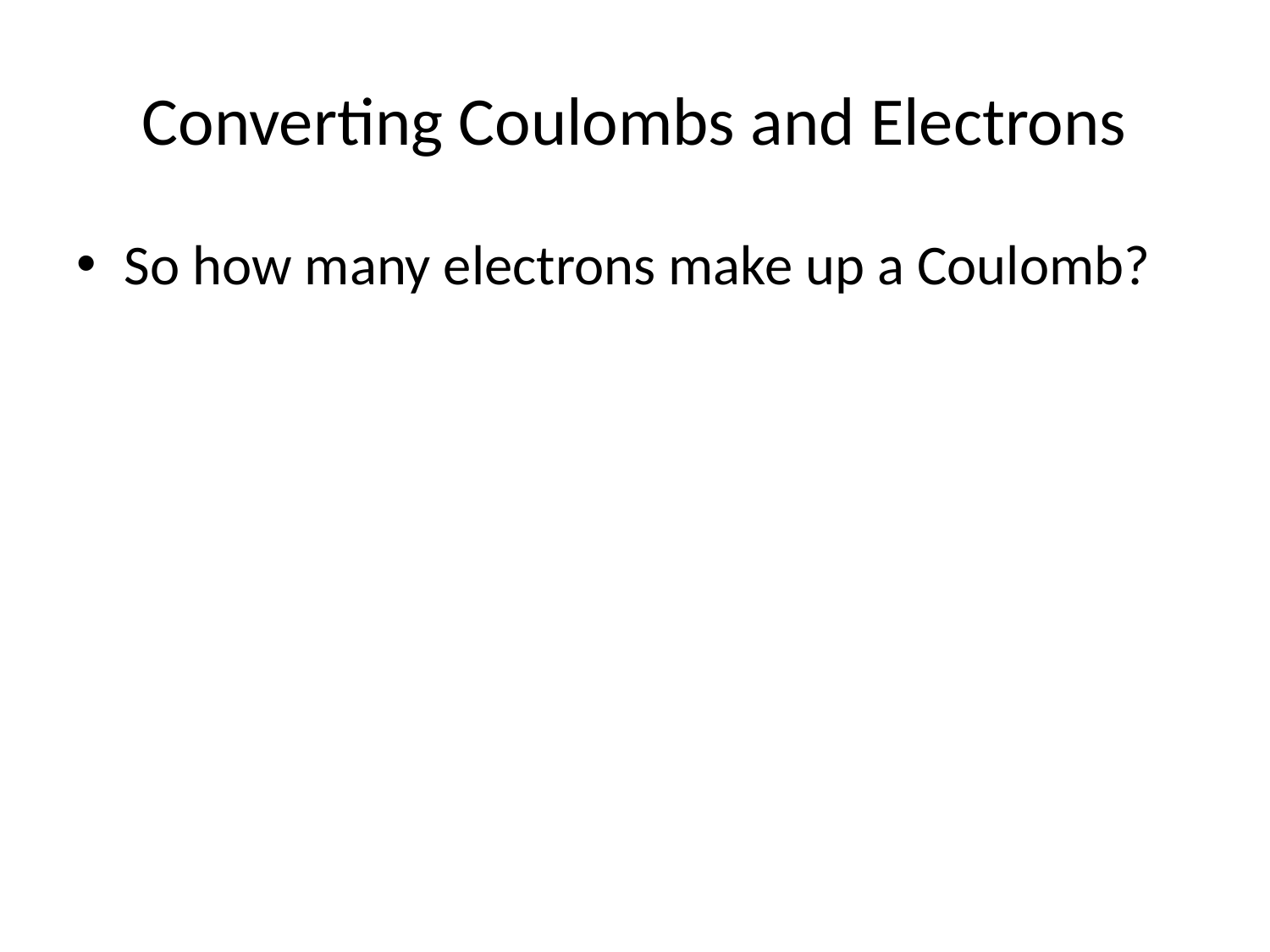

# Converting Coulombs and Electrons
So how many electrons make up a Coulomb?